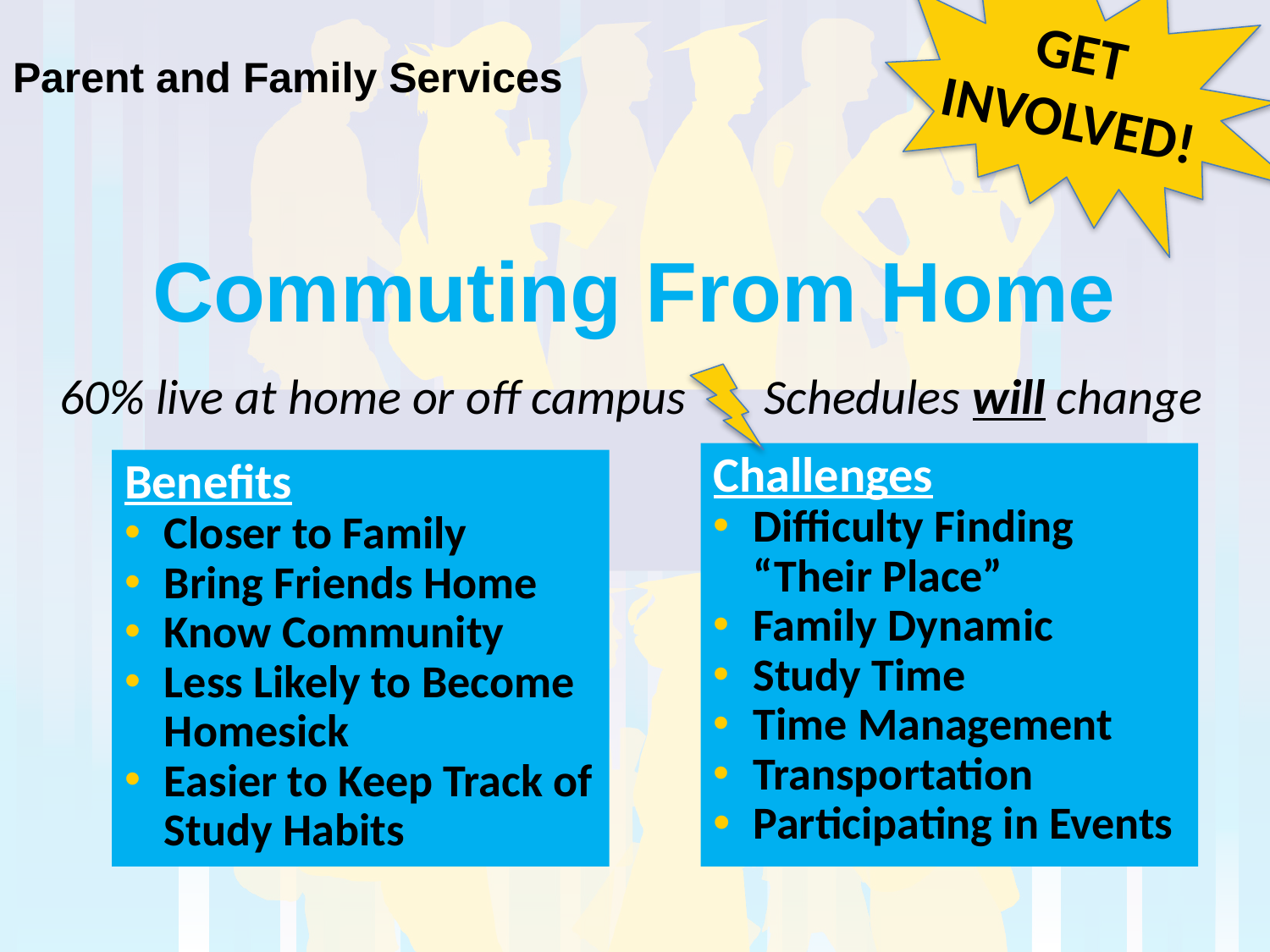

GET
INVOLVED!
# Parent and Family Services
Commuting From Home

60% live at home or off campus       Schedules will change
Challenges
Difficulty Finding “Their Place”
Family Dynamic
Study Time
Time Management
Transportation
Participating in Events

Benefits
Closer to Family
Bring Friends Home
Know Community
Less Likely to Become Homesick
Easier to Keep Track of Study Habits